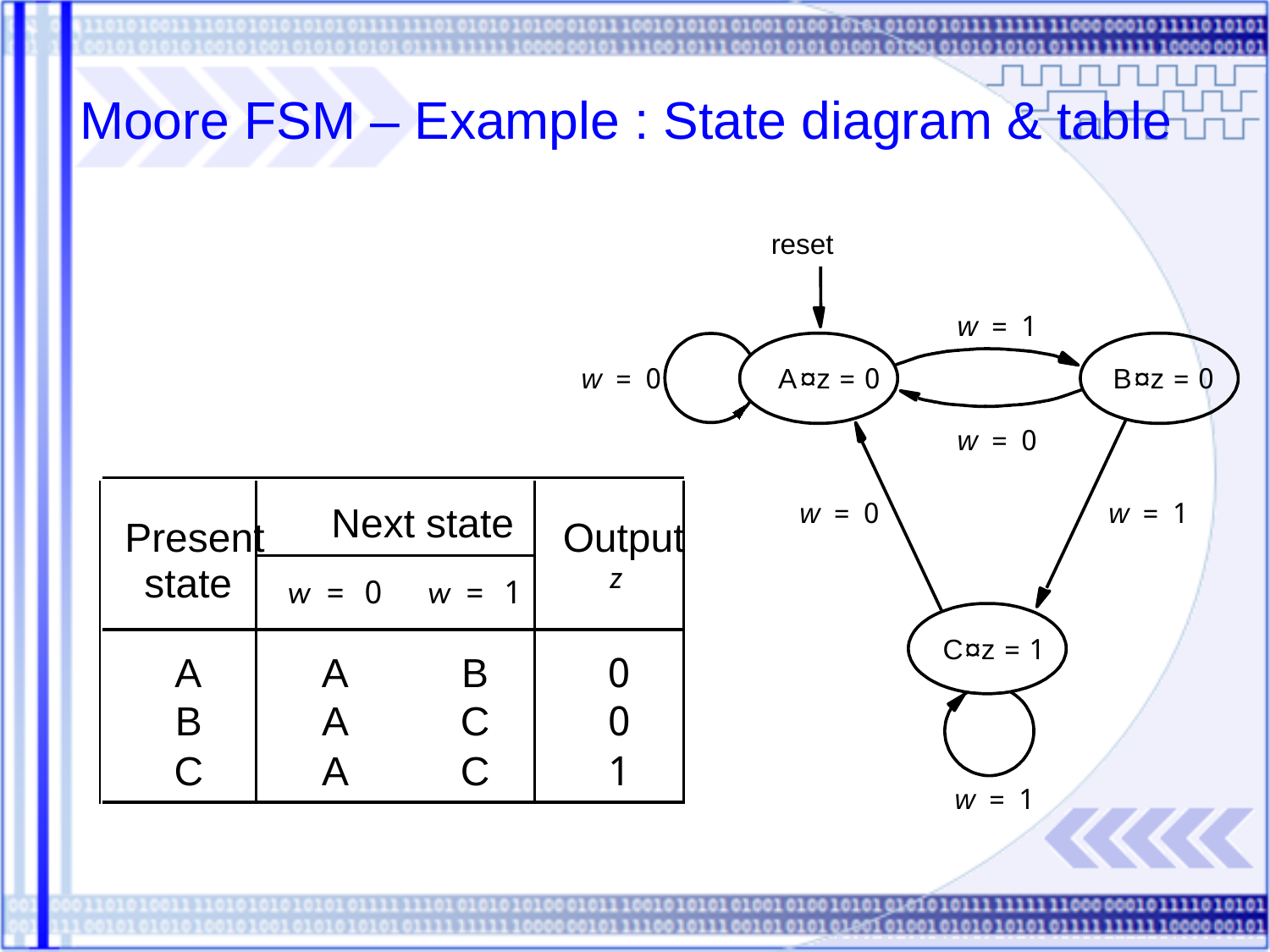

Moore FSM – Example : State diagram & table
reset

w
=
1

⁄
⁄
A
z
=
0
B
z
=
0
w
=
0

w
=
0

w
=
1
w
=
0

⁄
C
z
=
1

w
=
1

Next state
Present
Output

z
state
w
=
0
w
=
1

A
A
B
0
B
A
C
0

C
A
C
1